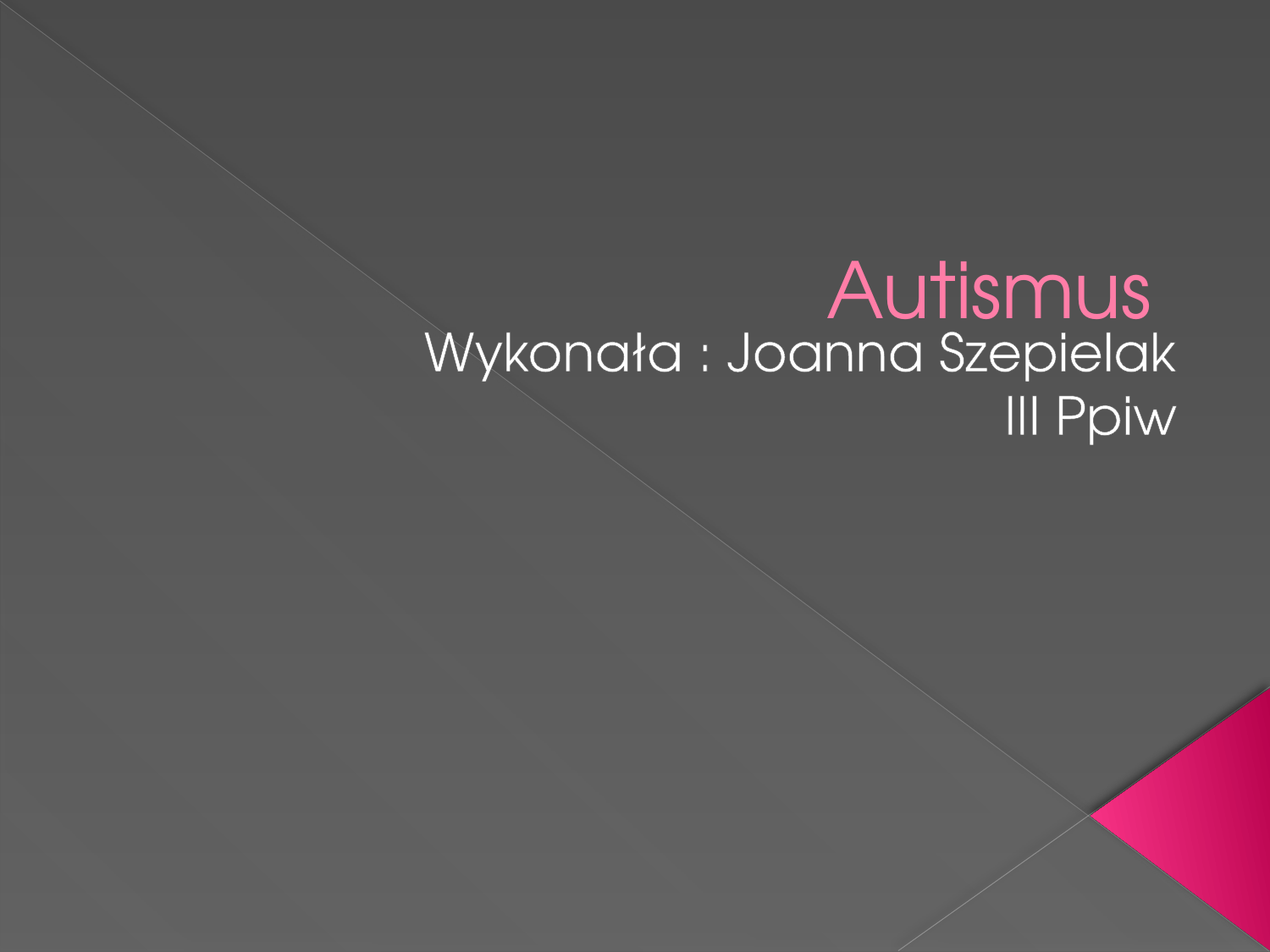

# Autismus
Wykonała : Joanna Szepielak
III Ppiw